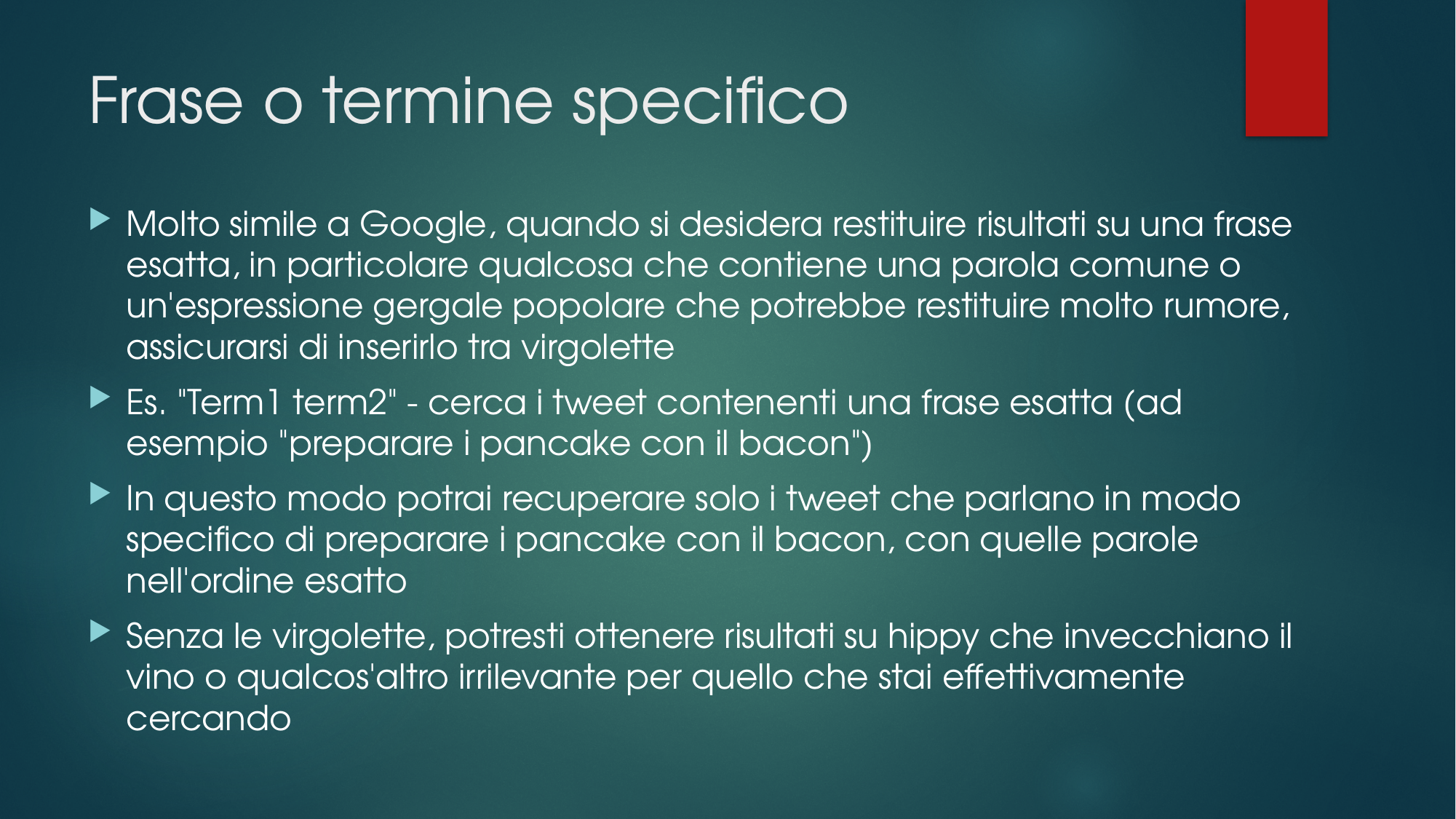

# Frase o termine specifico
Molto simile a Google, quando si desidera restituire risultati su una frase esatta, in particolare qualcosa che contiene una parola comune o un'espressione gergale popolare che potrebbe restituire molto rumore, assicurarsi di inserirlo tra virgolette
Es. "Term1 term2" - cerca i tweet contenenti una frase esatta (ad esempio "preparare i pancake con il bacon")
In questo modo potrai recuperare solo i tweet che parlano in modo specifico di preparare i pancake con il bacon, con quelle parole nell'ordine esatto
Senza le virgolette, potresti ottenere risultati su hippy che invecchiano il vino o qualcos'altro irrilevante per quello che stai effettivamente cercando